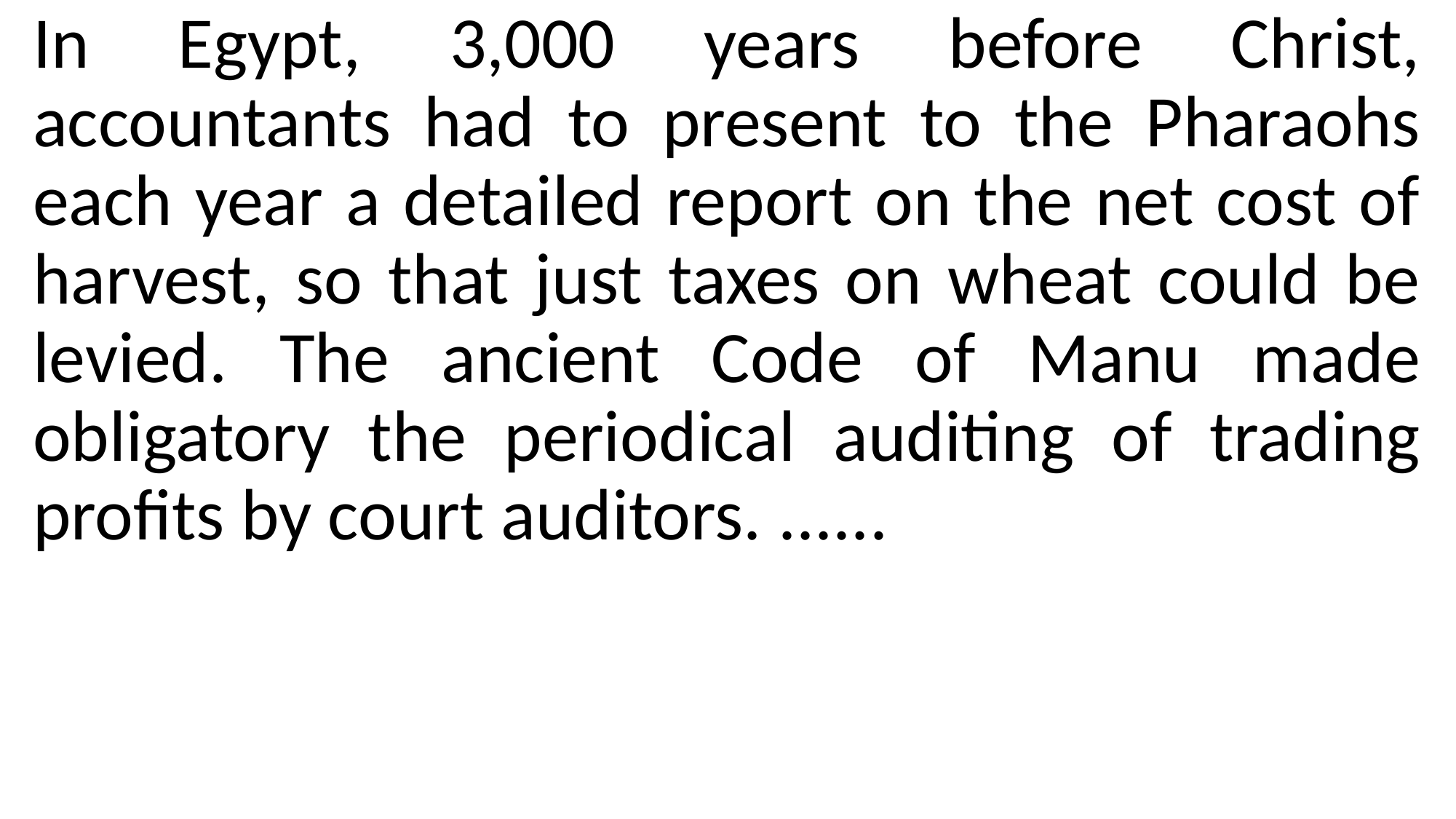

In Egypt, 3,000 years before Christ, accountants had to present to the Pharaohs each year a detailed report on the net cost of harvest, so that just taxes on wheat could be levied. The ancient Code of Manu made obligatory the periodical auditing of trading profits by court auditors. ......